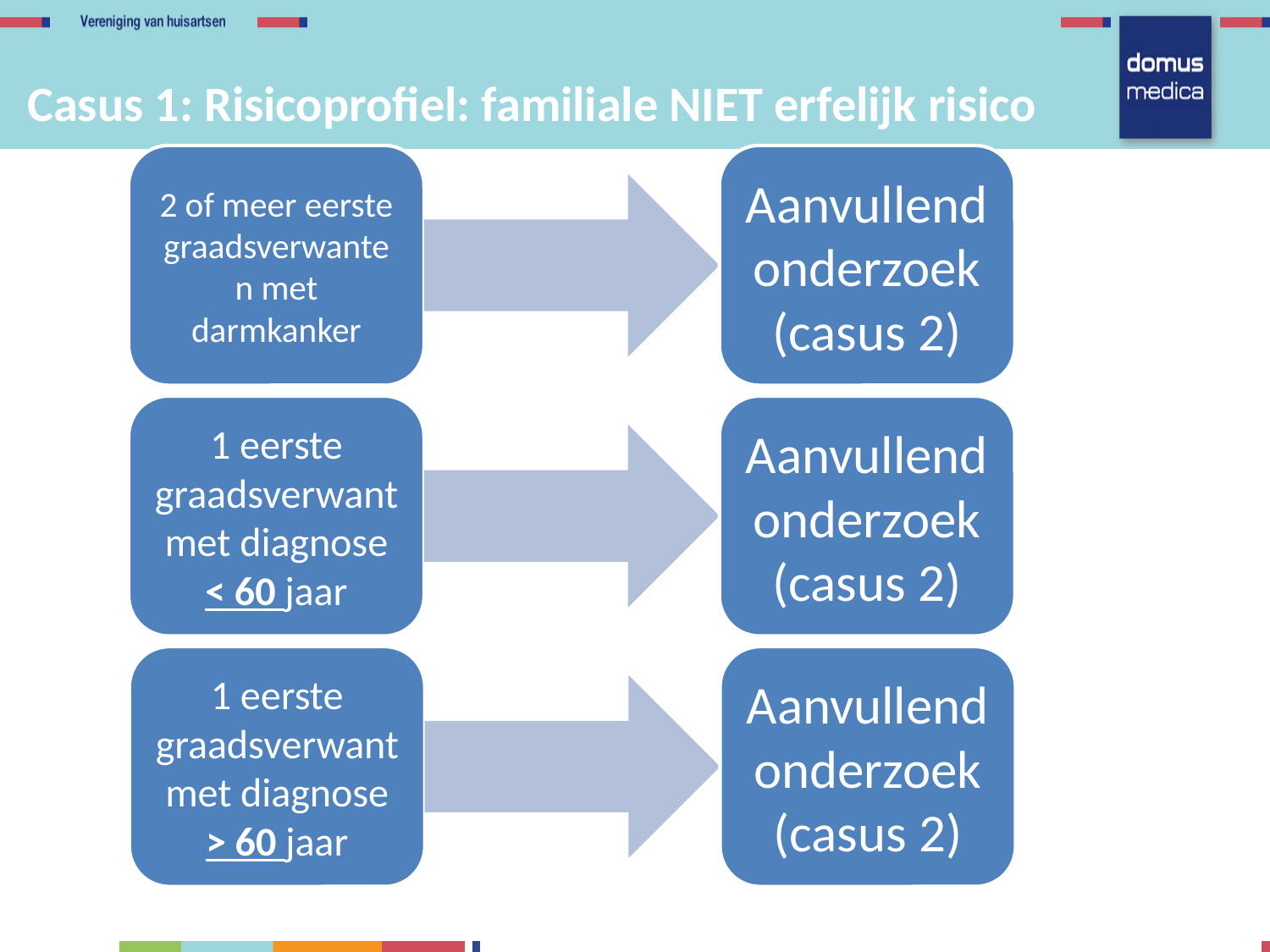

Casus 1: Risicoprofiel: familiale NIET erfelijk risico
2 of meer eerste graadsverwanten met darmkanker
Aanvullend onderzoek
(casus 2)

1 eerste graadsverwant met diagnose < 60 jaar
Aanvullend onderzoek
(casus 2)
1 eerste graadsverwant met diagnose > 60 jaar
Aanvullend onderzoek
(casus 2)